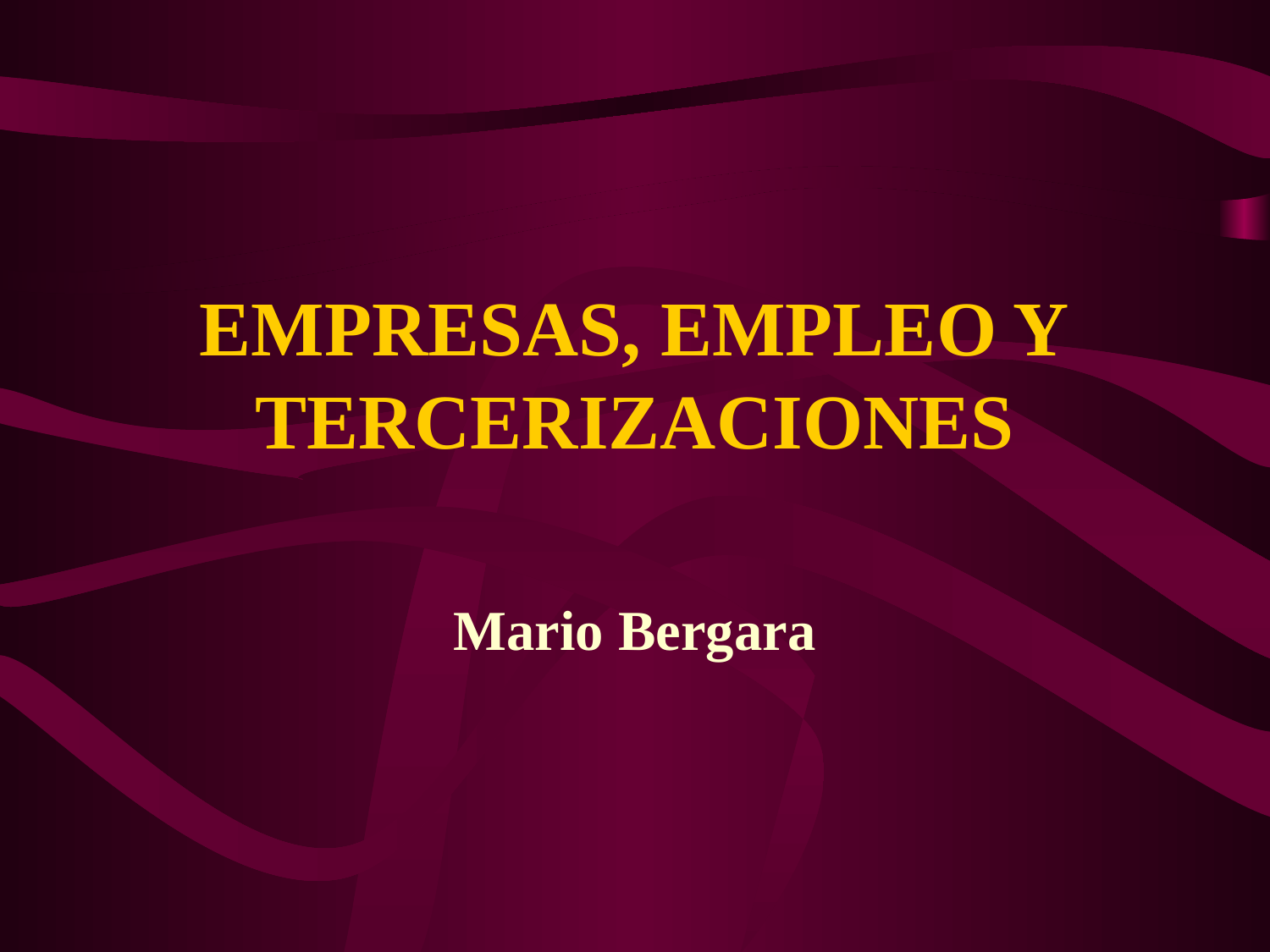

# EMPRESAS, EMPLEO Y TERCERIZACIONES
Mario Bergara